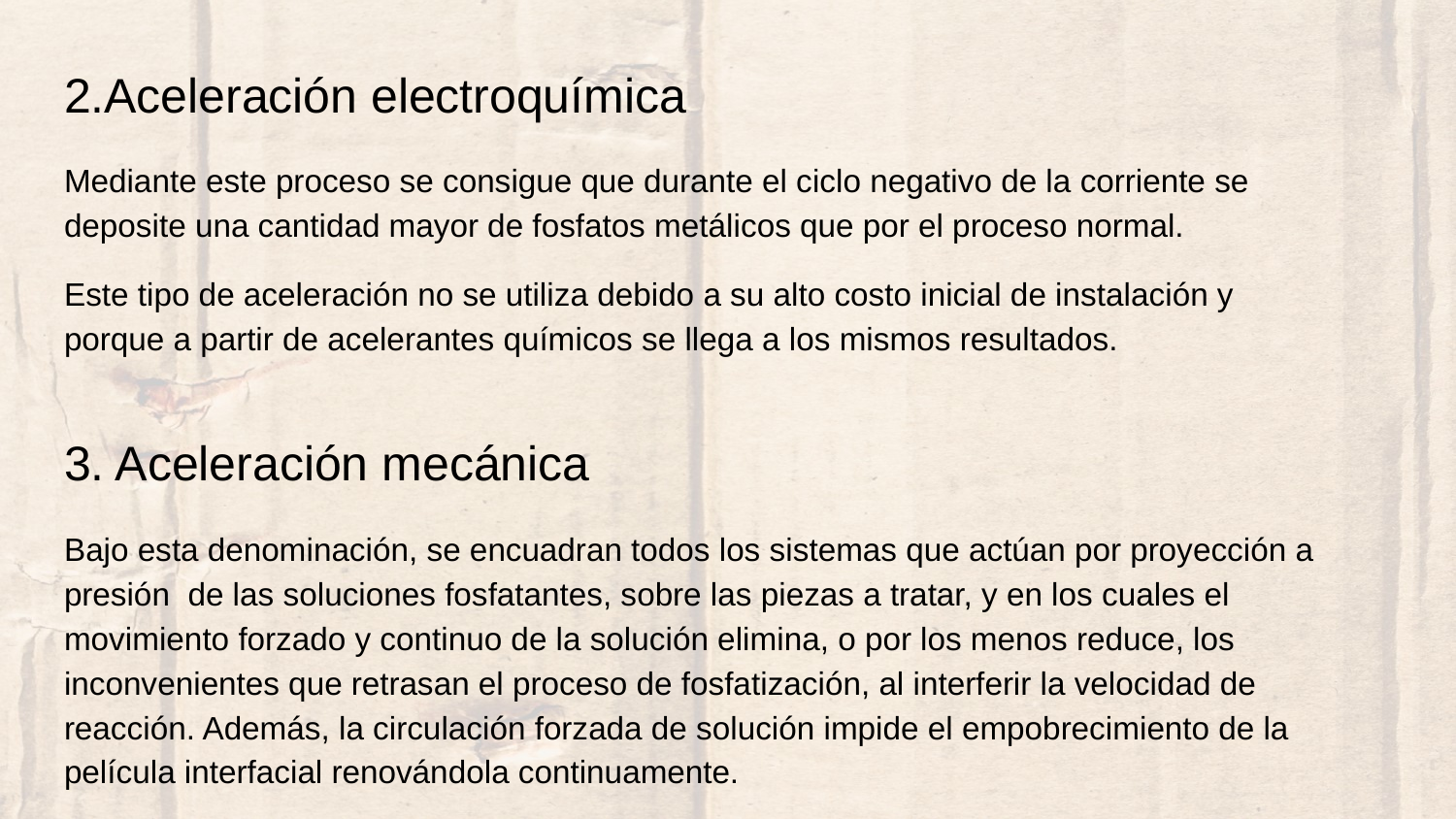

2.Aceleración electroquímica
Mediante este proceso se consigue que durante el ciclo negativo de la corriente se deposite una cantidad mayor de fosfatos metálicos que por el proceso normal.
Este tipo de aceleración no se utiliza debido a su alto costo inicial de instalación y porque a partir de acelerantes químicos se llega a los mismos resultados.

3. Aceleración mecánica
Bajo esta denominación, se encuadran todos los sistemas que actúan por proyección a presión  de las soluciones fosfatantes, sobre las piezas a tratar, y en los cuales el movimiento forzado y continuo de la solución elimina, o por los menos reduce, los inconvenientes que retrasan el proceso de fosfatización, al interferir la velocidad de reacción. Además, la circulación forzada de solución impide el empobrecimiento de la película interfacial renovándola continuamente.